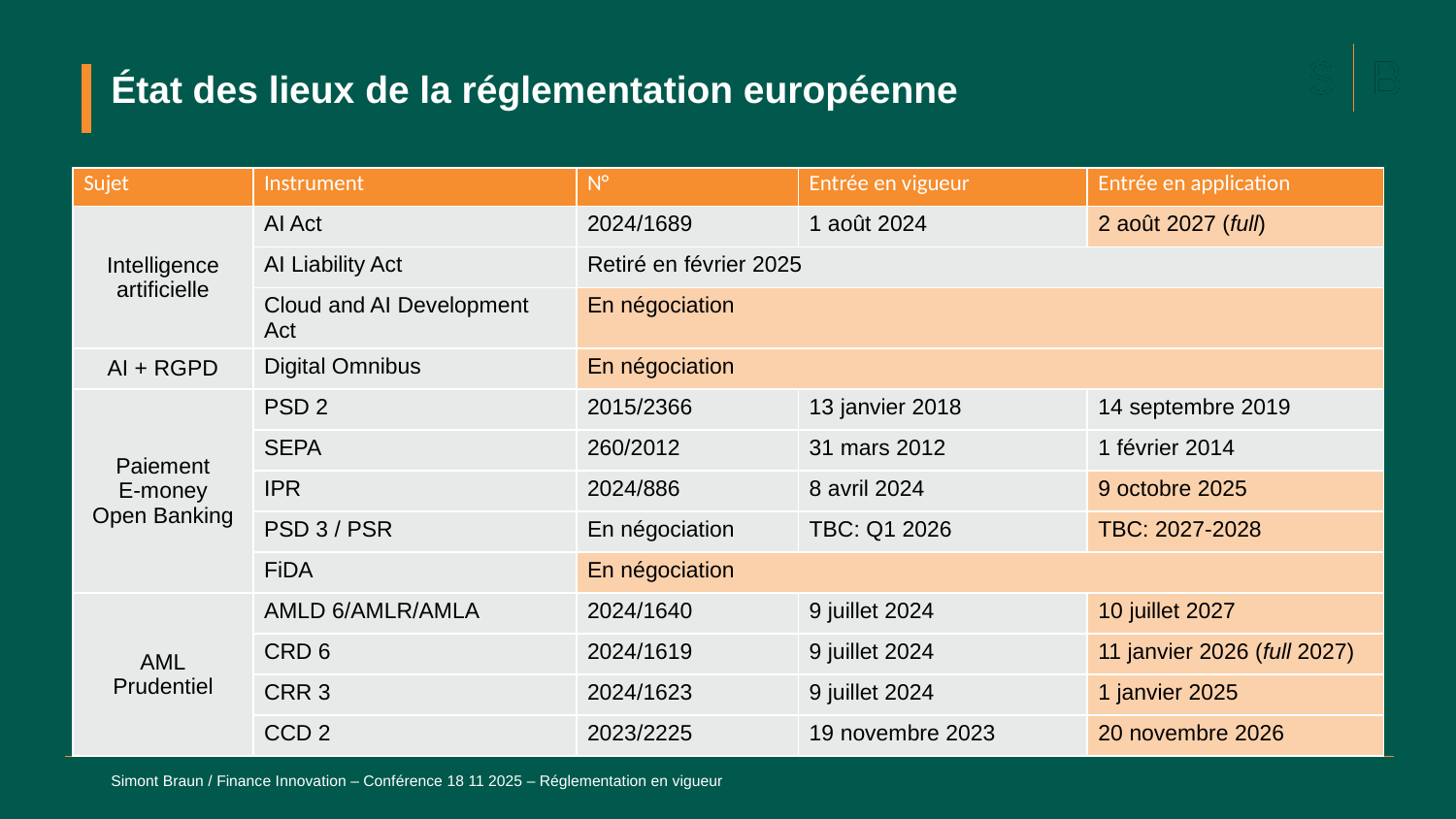

# État des lieux de la réglementation européenne
| Sujet | Instrument | N° | Entrée en vigueur | Entrée en application |
| --- | --- | --- | --- | --- |
| Intelligence artificielle | AI Act | 2024/1689 | 1 août 2024 | 2 août 2027 (full) |
|  | AI Liability Act | Retiré en février 2025 |  |  |
|  | Cloud and AI Development Act | En négociation |  |  |
| AI + RGPD | Digital Omnibus | En négociation |  |  |
| Paiement E-money Open Banking | PSD 2 | 2015/2366 | 13 janvier 2018 | 14 septembre 2019 |
|  | SEPA | 260/2012 | 31 mars 2012 | 1 février 2014 |
|  | IPR | 2024/886 | 8 avril 2024 | 9 octobre 2025 |
|  | PSD 3 / PSR | En négociation | TBC: Q1 2026 | TBC: 2027-2028 |
|  | FiDA | En négociation |  |  |
| AML Prudentiel | AMLD 6/AMLR/AMLA | 2024/1640 | 9 juillet 2024 | 10 juillet 2027 |
|  | CRD 6 | 2024/1619 | 9 juillet 2024 | 11 janvier 2026 (full 2027) |
|  | CRR 3 | 2024/1623 | 9 juillet 2024 | 1 janvier 2025 |
|  | CCD 2 | 2023/2225 | 19 novembre 2023 | 20 novembre 2026 |
 8
Simont Braun / Finance Innovation – Conférence 18 11 2025 – Réglementation en vigueur
Draft PSD3/PSR – Evolution or Revolution